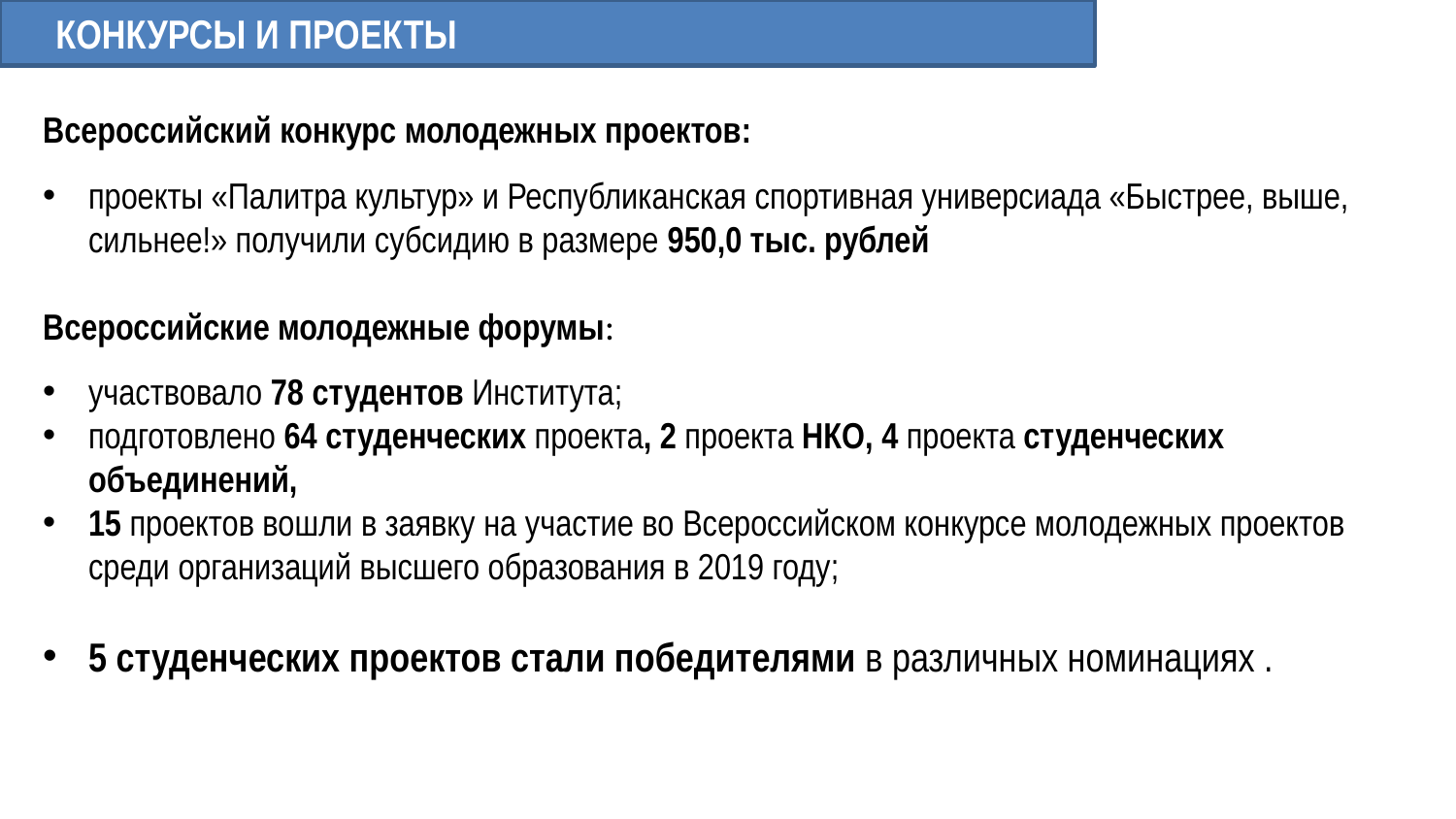

КОНКУРСЫ И ПРОЕКТЫ
Всероссийский конкурс молодежных проектов:

проекты «Палитра культур» и Республиканская спортивная универсиада «Быстрее, выше, сильнее!» получили субсидию в размере 950,0 тыс. рублей

Всероссийские молодежные форумы:

участвовало 78 студентов Института;
подготовлено 64 студенческих проекта, 2 проекта НКО, 4 проекта студенческих объединений,
15 проектов вошли в заявку на участие во Всероссийском конкурсе молодежных проектов среди организаций высшего образования в 2019 году;

5 студенческих проектов стали победителями в различных номинациях .